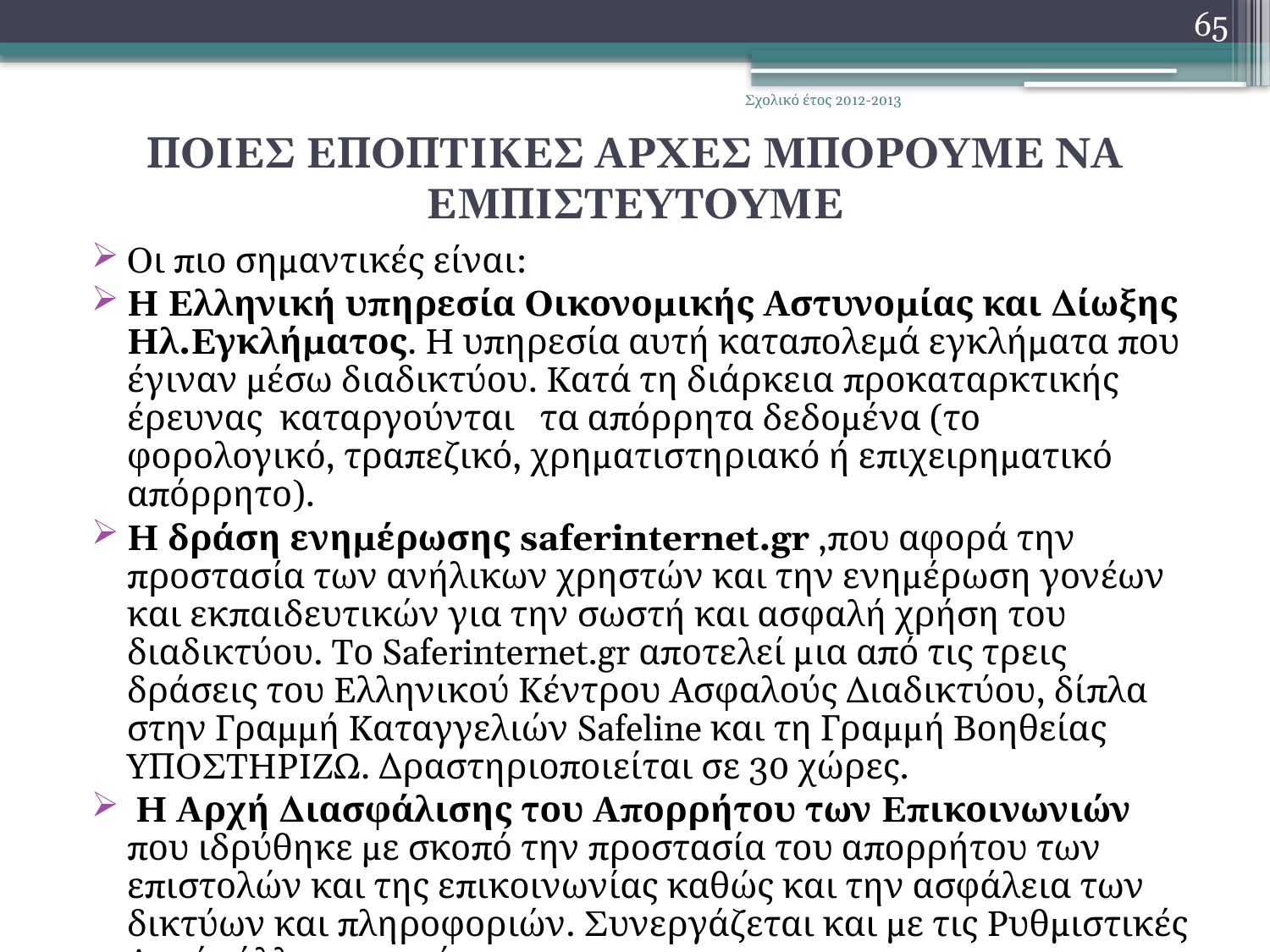

65
Σχολικό έτος 2012-2013
# ΠΟΙΕΣ ΕΠΟΠΤΙΚΕΣ ΑΡΧΕΣ ΜΠΟΡΟΥΜΕ ΝΑ ΕΜΠΙΣΤΕΥΤΟΥΜΕ
Οι πιο σημαντικές είναι:
Η Ελληνική υπηρεσία Οικονομικής Αστυνομίας και Δίωξης Ηλ.Εγκλήματος. Η υπηρεσία αυτή καταπολεμά εγκλήματα που έγιναν μέσω διαδικτύου. Κατά τη διάρκεια προκαταρκτικής έρευνας  καταργούνται   τα απόρρητα δεδομένα (το φορολογικό, τραπεζικό, χρηματιστηριακό ή επιχειρηματικό απόρρητο).
Η δράση ενημέρωσης saferinternet.gr ,που αφορά την προστασία των ανήλικων χρηστών και την ενημέρωση γονέων και εκπαιδευτικών για την σωστή και ασφαλή χρήση του διαδικτύου. Το Saferinternet.gr αποτελεί μια από τις τρεις δράσεις του Ελληνικού Κέντρου Ασφαλούς Διαδικτύου, δίπλα στην Γραμμή Καταγγελιών Safeline και τη Γραμμή Βοηθείας ΥΠΟΣΤΗΡΙΖΩ. Δραστηριοποιείται σε 30 χώρες.
 Η Αρχή Διασφάλισης του Απορρήτου των Επικοινωνιών που ιδρύθηκε με σκοπό την προστασία του απορρήτου των επιστολών και της επικοινωνίας καθώς και την ασφάλεια των δικτύων και πληροφοριών. Συνεργάζεται και με τις Ρυθμιστικές Αρχές άλλων κρατών.